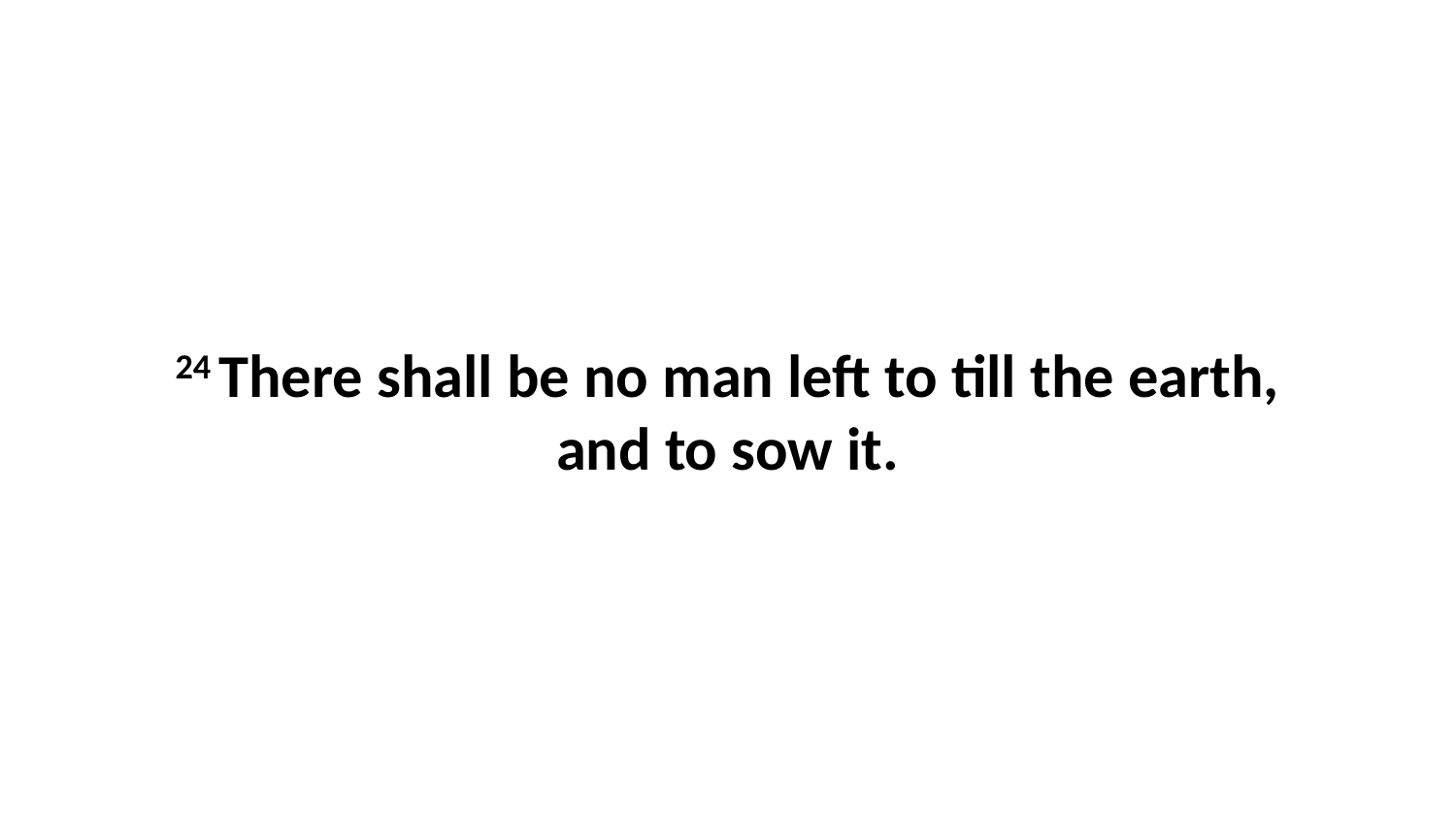

24 There shall be no man left to till the earth, and to sow it.